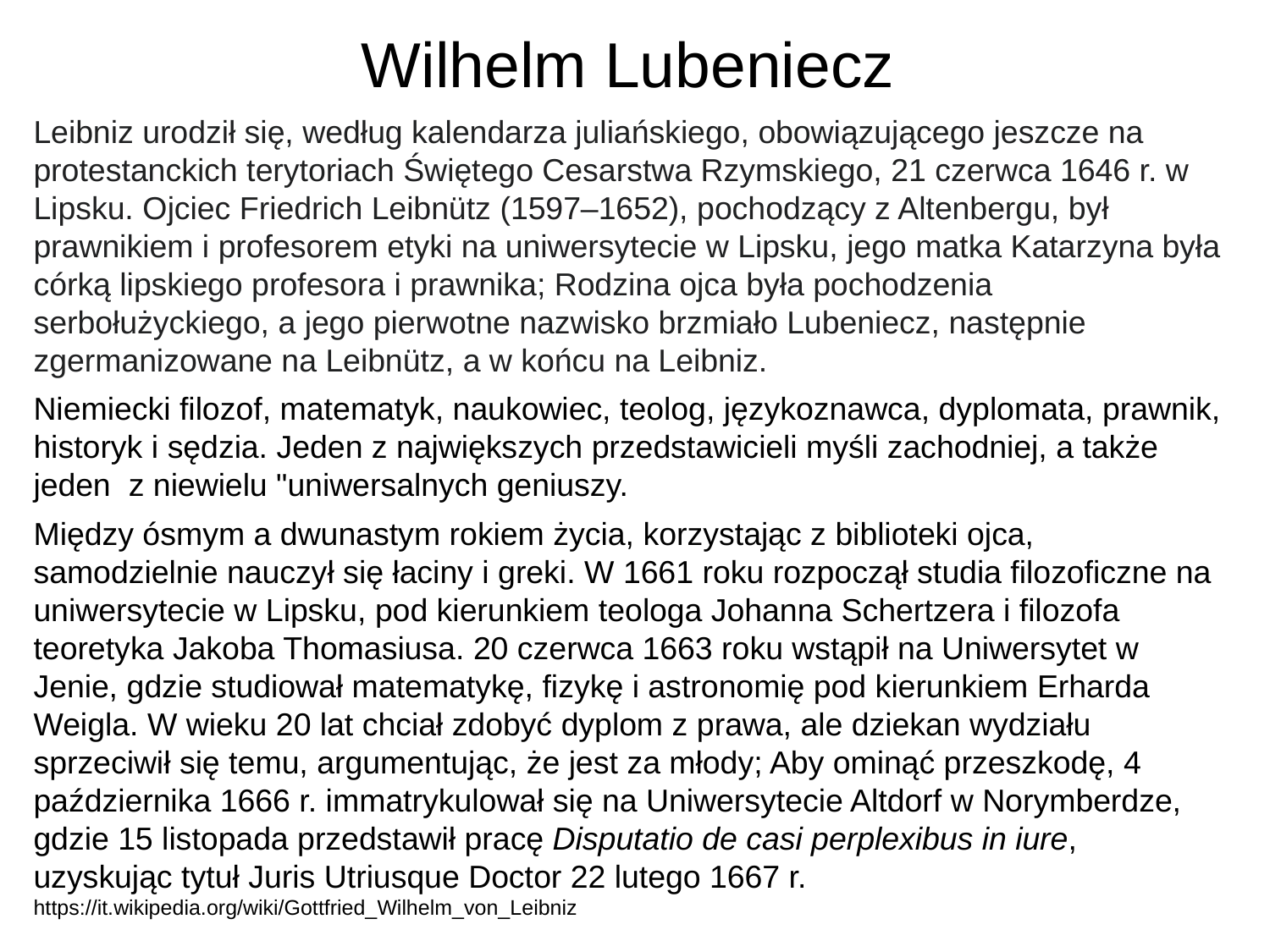

# Wilhelm Lubeniecz
Leibniz urodził się, według kalendarza juliańskiego, obowiązującego jeszcze na protestanckich terytoriach Świętego Cesarstwa Rzymskiego, 21 czerwca 1646 r. w Lipsku. Ojciec Friedrich Leibnütz (1597–1652), pochodzący z Altenbergu, był prawnikiem i profesorem etyki na uniwersytecie w Lipsku, jego matka Katarzyna była córką lipskiego profesora i prawnika; Rodzina ojca była pochodzenia serbołużyckiego, a jego pierwotne nazwisko brzmiało Lubeniecz, następnie zgermanizowane na Leibnütz, a w końcu na Leibniz.
Niemiecki filozof, matematyk, naukowiec, teolog, językoznawca, dyplomata, prawnik, historyk i sędzia. Jeden z największych przedstawicieli myśli zachodniej, a także jeden  z niewielu "uniwersalnych geniuszy.
Między ósmym a dwunastym rokiem życia, korzystając z biblioteki ojca, samodzielnie nauczył się łaciny i greki. W 1661 roku rozpoczął studia filozoficzne na uniwersytecie w Lipsku, pod kierunkiem teologa Johanna Schertzera i filozofa teoretyka Jakoba Thomasiusa. 20 czerwca 1663 roku wstąpił na Uniwersytet w Jenie, gdzie studiował matematykę, fizykę i astronomię pod kierunkiem Erharda Weigla. W wieku 20 lat chciał zdobyć dyplom z prawa, ale dziekan wydziału sprzeciwił się temu, argumentując, że jest za młody; Aby ominąć przeszkodę, 4 października 1666 r. immatrykulował się na Uniwersytecie Altdorf w Norymberdze, gdzie 15 listopada przedstawił pracę Disputatio de casi perplexibus in iure, uzyskując tytuł Juris Utriusque Doctor 22 lutego 1667 r.
https://it.wikipedia.org/wiki/Gottfried_Wilhelm_von_Leibniz